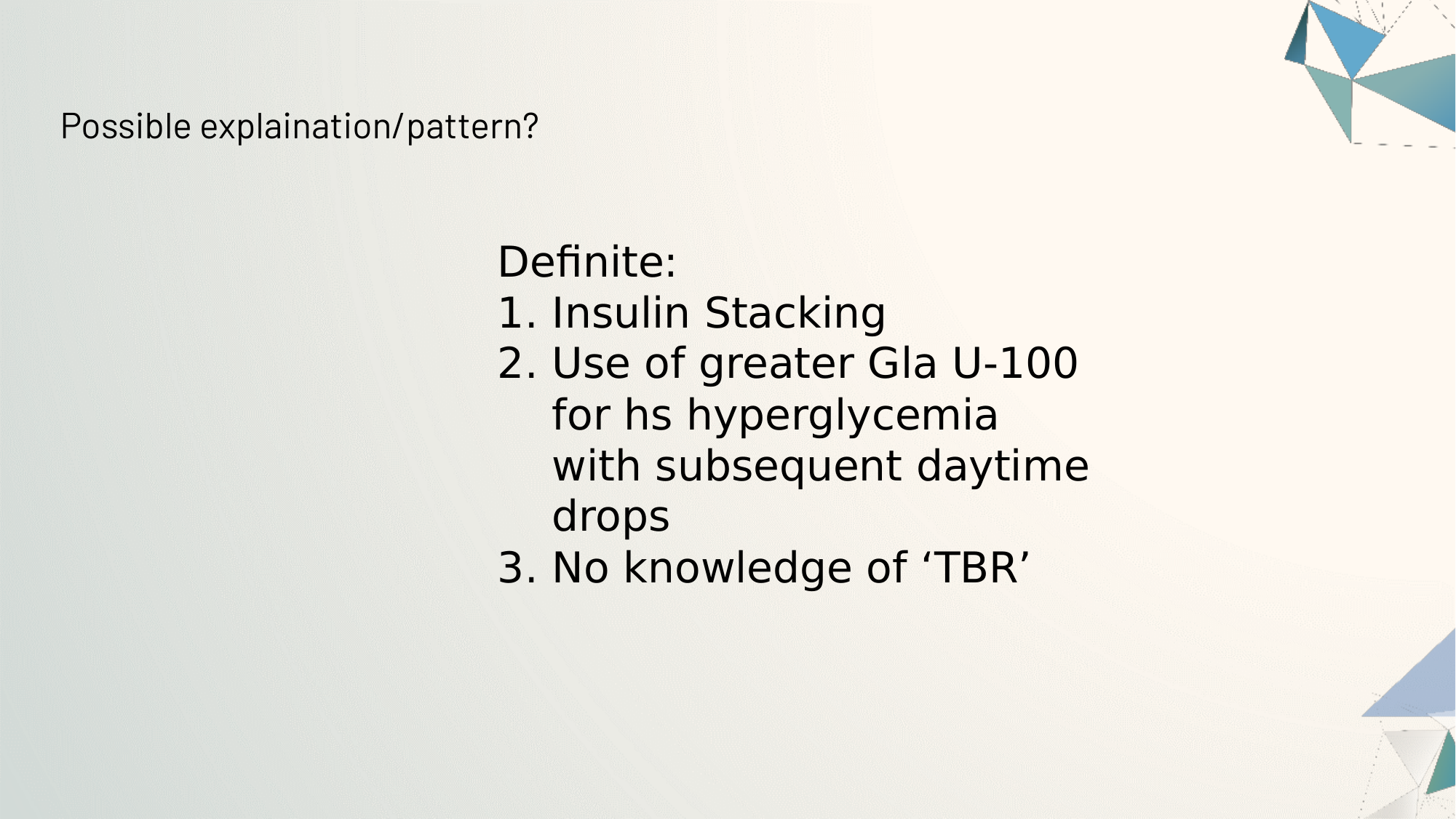

# Possible explaination/pattern?

Definite:
Insulin Stacking
Use of greater Gla U-100 for hs hyperglycemia with subsequent daytime drops
No knowledge of ‘TBR’